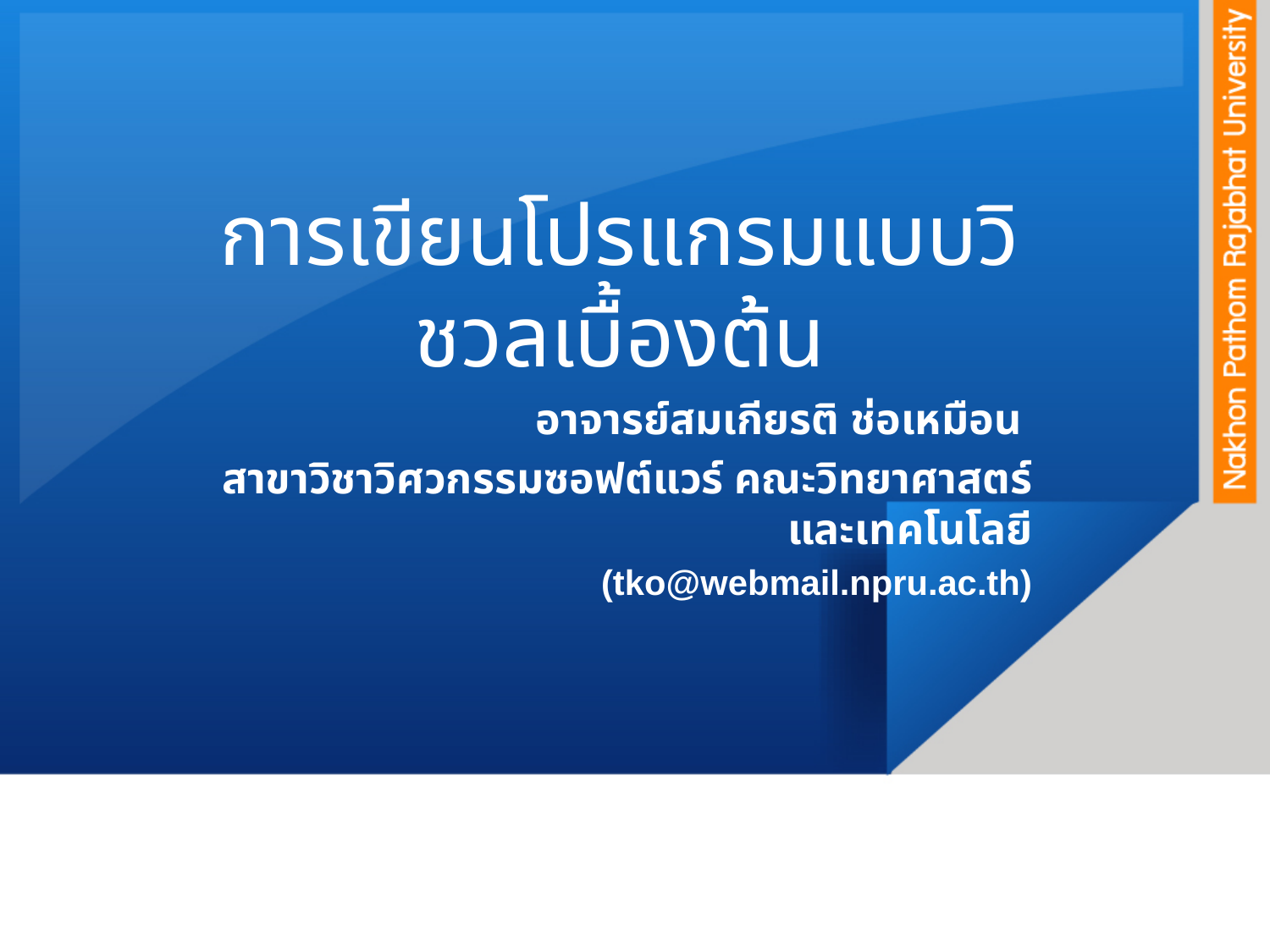

# การเขียนโปรแกรมแบบวิชวลเบื้องต้น
อาจารย์สมเกียรติ ช่อเหมือน
สาขาวิชาวิศวกรรมซอฟต์แวร์ คณะวิทยาศาสตร์และเทคโนโลยี
(tko@webmail.npru.ac.th)